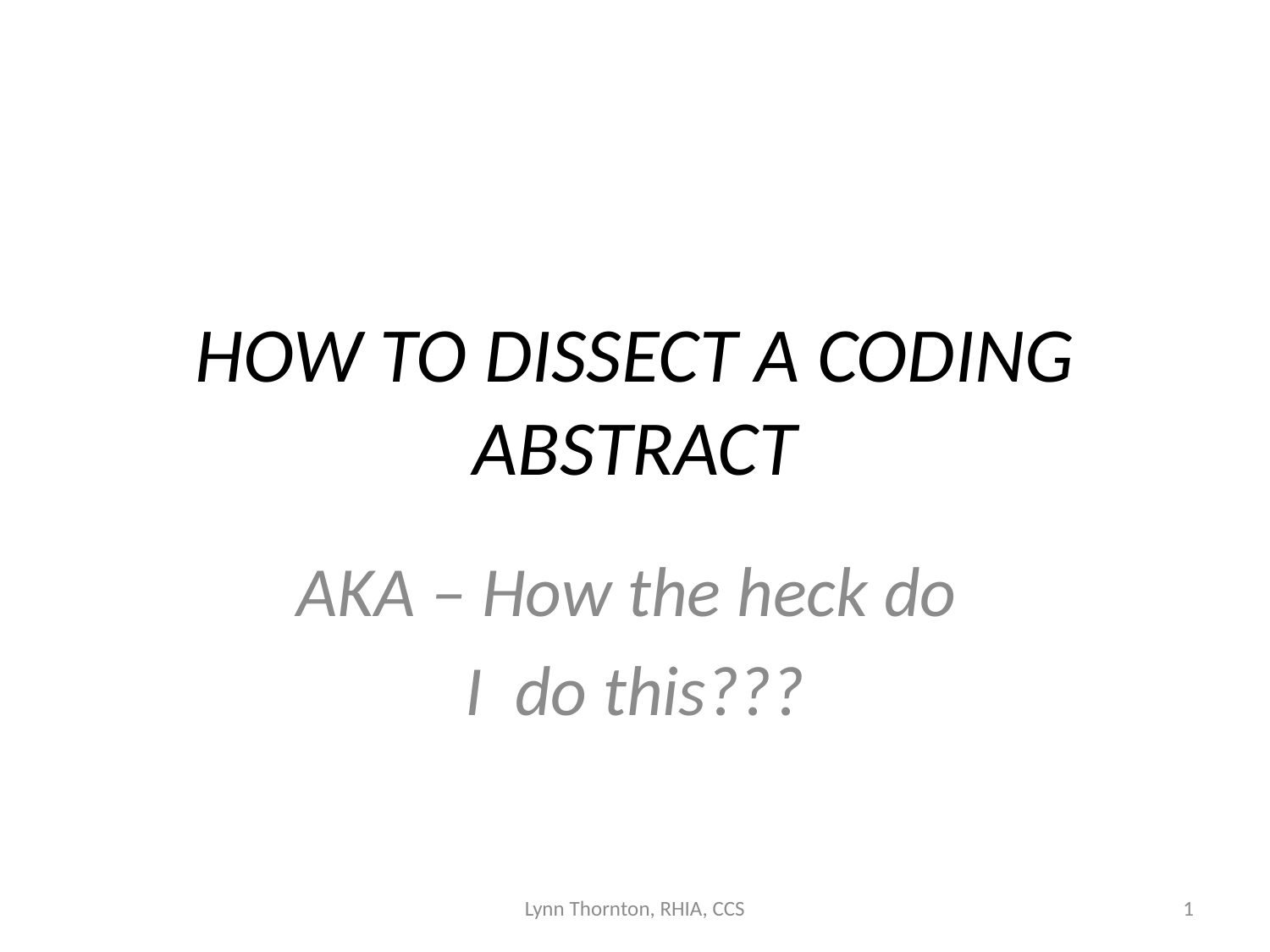

# HOW TO DISSECT A CODING ABSTRACT
AKA – How the heck do
I  do this???
Lynn Thornton, RHIA, CCS
1